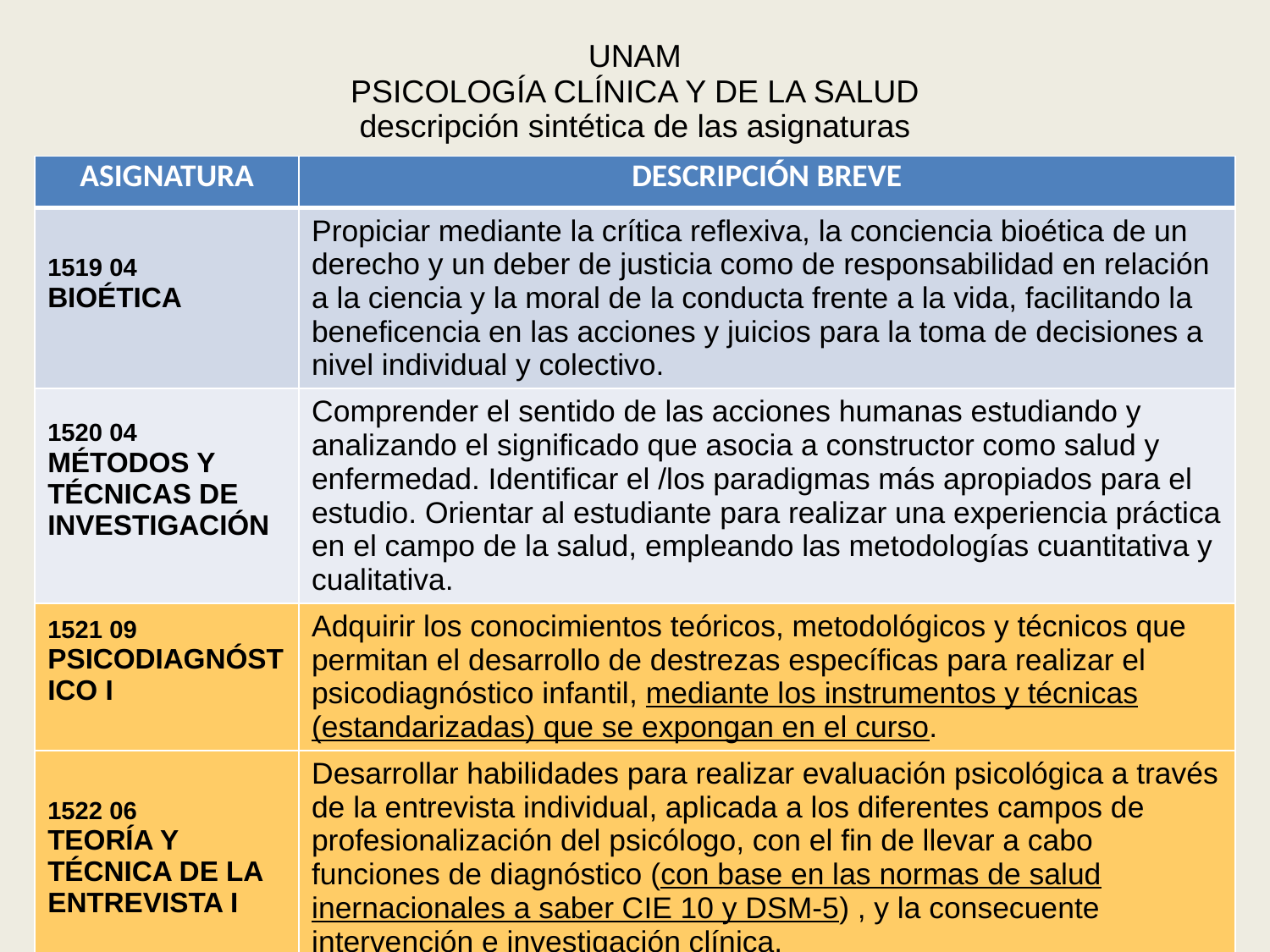

# UNAM PSICOLOGÍA CLÍNICA Y DE LA SALUD descripción sintética de las asignaturas
| ASIGNATURA | DESCRIPCIÓN BREVE |
| --- | --- |
| 1519 04 BIOÉTICA | Propiciar mediante la crítica reflexiva, la conciencia bioética de un derecho y un deber de justicia como de responsabilidad en relación a la ciencia y la moral de la conducta frente a la vida, facilitando la beneficencia en las acciones y juicios para la toma de decisiones a nivel individual y colectivo. |
| 1520 04 MÉTODOS Y TÉCNICAS DE INVESTIGACIÓN | Comprender el sentido de las acciones humanas estudiando y analizando el significado que asocia a constructor como salud y enfermedad. Identificar el /los paradigmas más apropiados para el estudio. Orientar al estudiante para realizar una experiencia práctica en el campo de la salud, empleando las metodologías cuantitativa y cualitativa. |
| 1521 09 PSICODIAGNÓSTICO I | Adquirir los conocimientos teóricos, metodológicos y técnicos que permitan el desarrollo de destrezas específicas para realizar el psicodiagnóstico infantil, mediante los instrumentos y técnicas (estandarizadas) que se expongan en el curso. |
| 1522 06 TEORÍA Y TÉCNICA DE LA ENTREVISTA I | Desarrollar habilidades para realizar evaluación psicológica a través de la entrevista individual, aplicada a los diferentes campos de profesionalización del psicólogo, con el fin de llevar a cabo funciones de diagnóstico (con base en las normas de salud inernacionales a saber CIE 10 y DSM-5) , y la consecuente intervención e investigación clínica. |